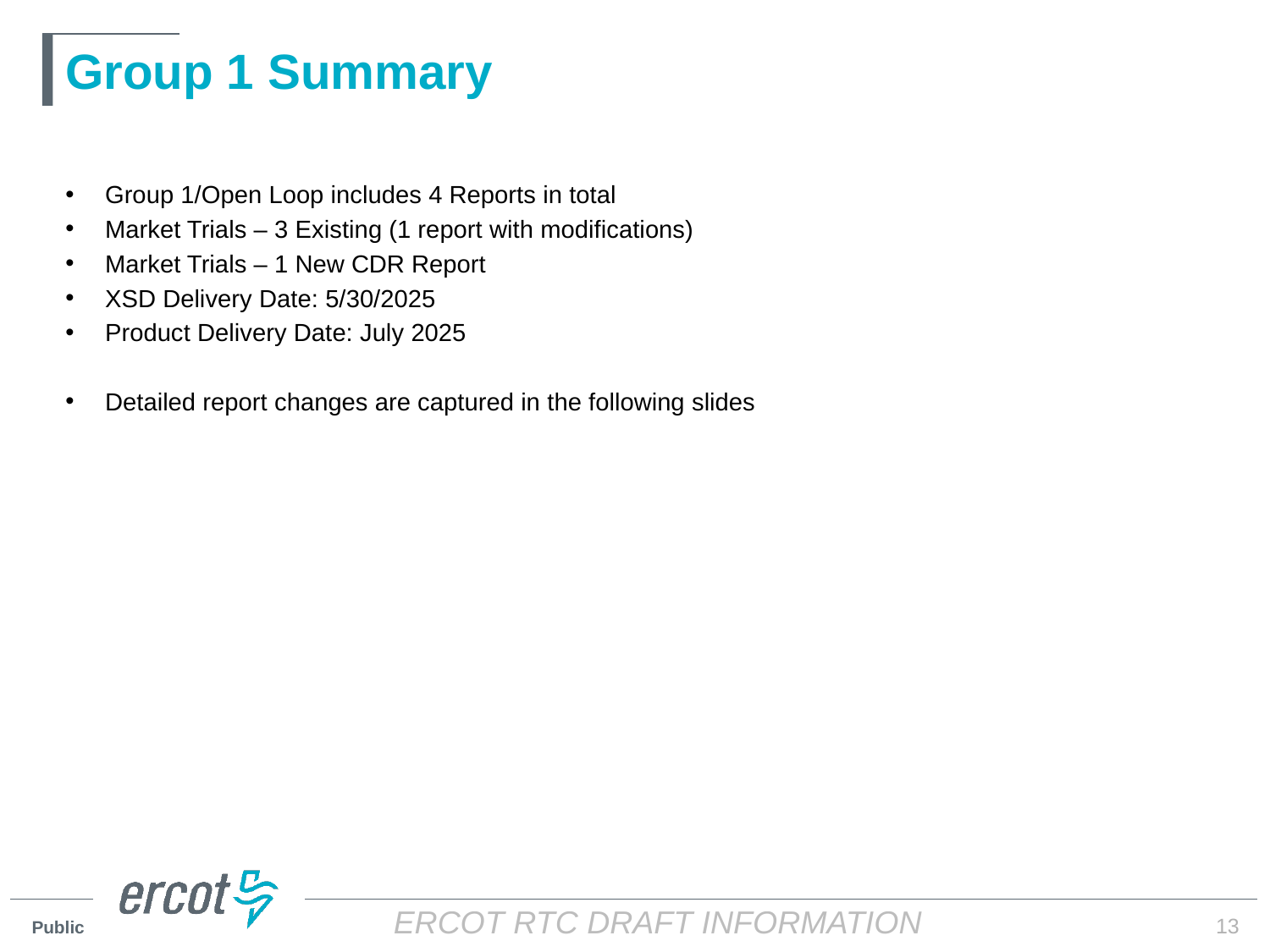

# Group 1 Summary
Group 1/Open Loop includes 4 Reports in total
Market Trials – 3 Existing (1 report with modifications)
Market Trials – 1 New CDR Report
XSD Delivery Date: 5/30/2025
Product Delivery Date: July 2025

Detailed report changes are captured in the following slides

13